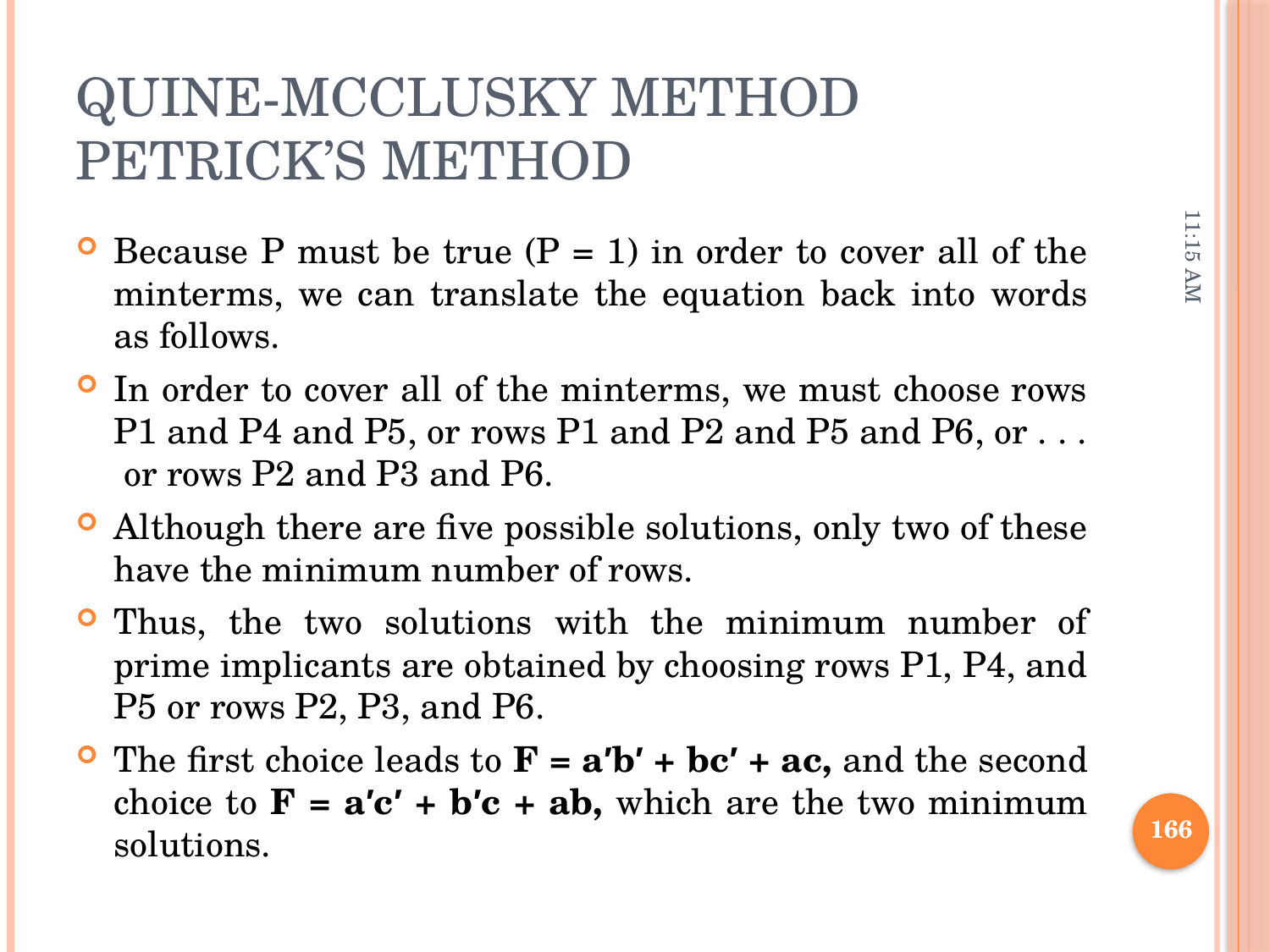

# QUINE-McCLUSKY METHOD Petrick’s Method
11:15 AM
Because P must be true (P = 1) in order to cover all of the minterms, we can translate the equation back into words as follows.
In order to cover all of the minterms, we must choose rows P1 and P4 and P5, or rows P1 and P2 and P5 and P6, or . . .  or rows P2 and P3 and P6.
Although there are five possible solutions, only two of these have the minimum number of rows.
Thus, the two solutions with the minimum number of prime implicants are obtained by choosing rows P1, P4, and P5 or rows P2, P3, and P6.
The first choice leads to F = a′b′ + bc′ + ac, and the second choice to F = a′c′ + b′c + ab, which are the two minimum solutions.
166